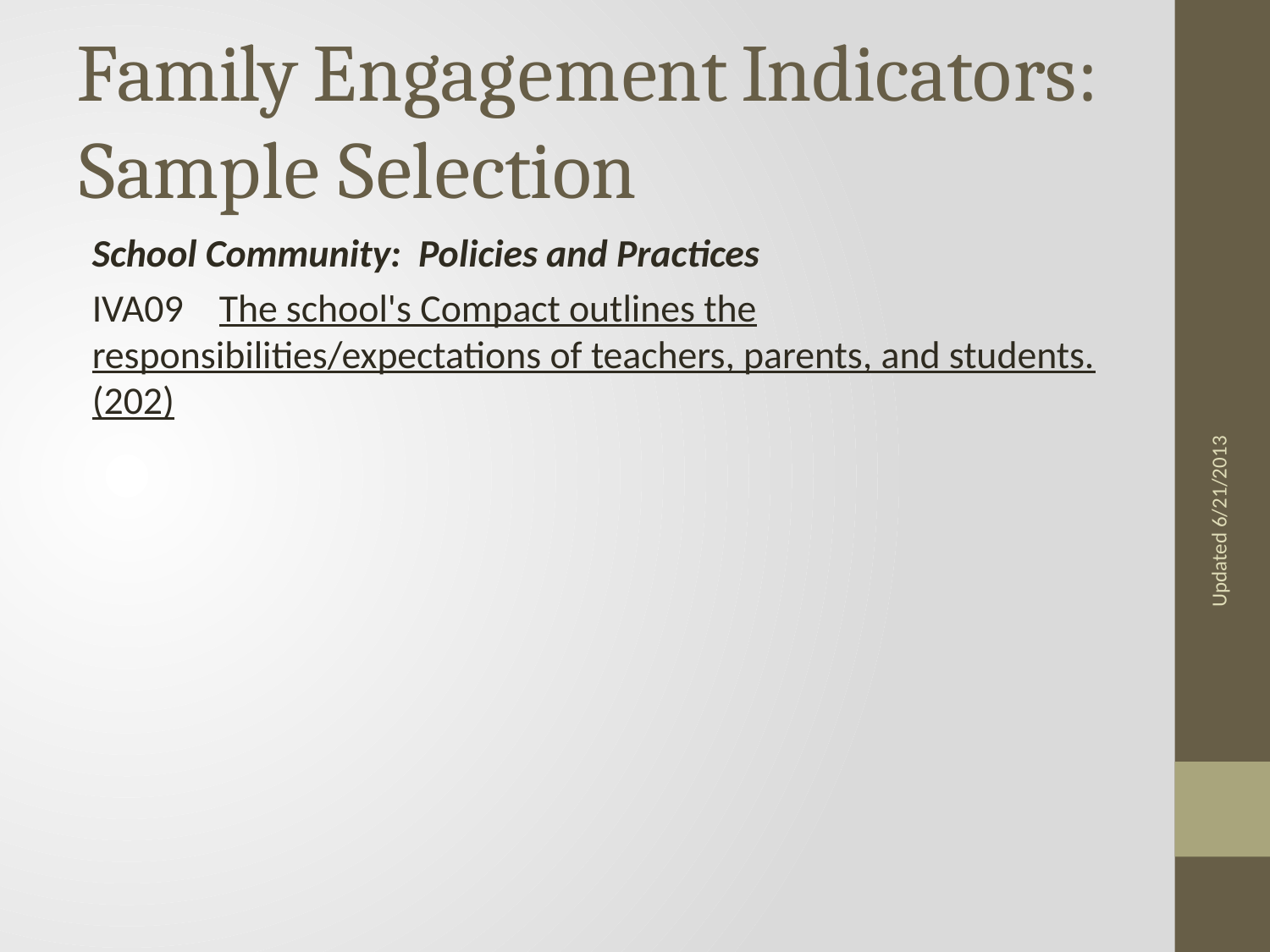

# Family Engagement Indicators: Sample Selection
School Community:  Policies and Practices
IVA09	The school's Compact outlines the responsibilities/expectations of teachers, parents, and students. (202)

Updated 6/21/2013